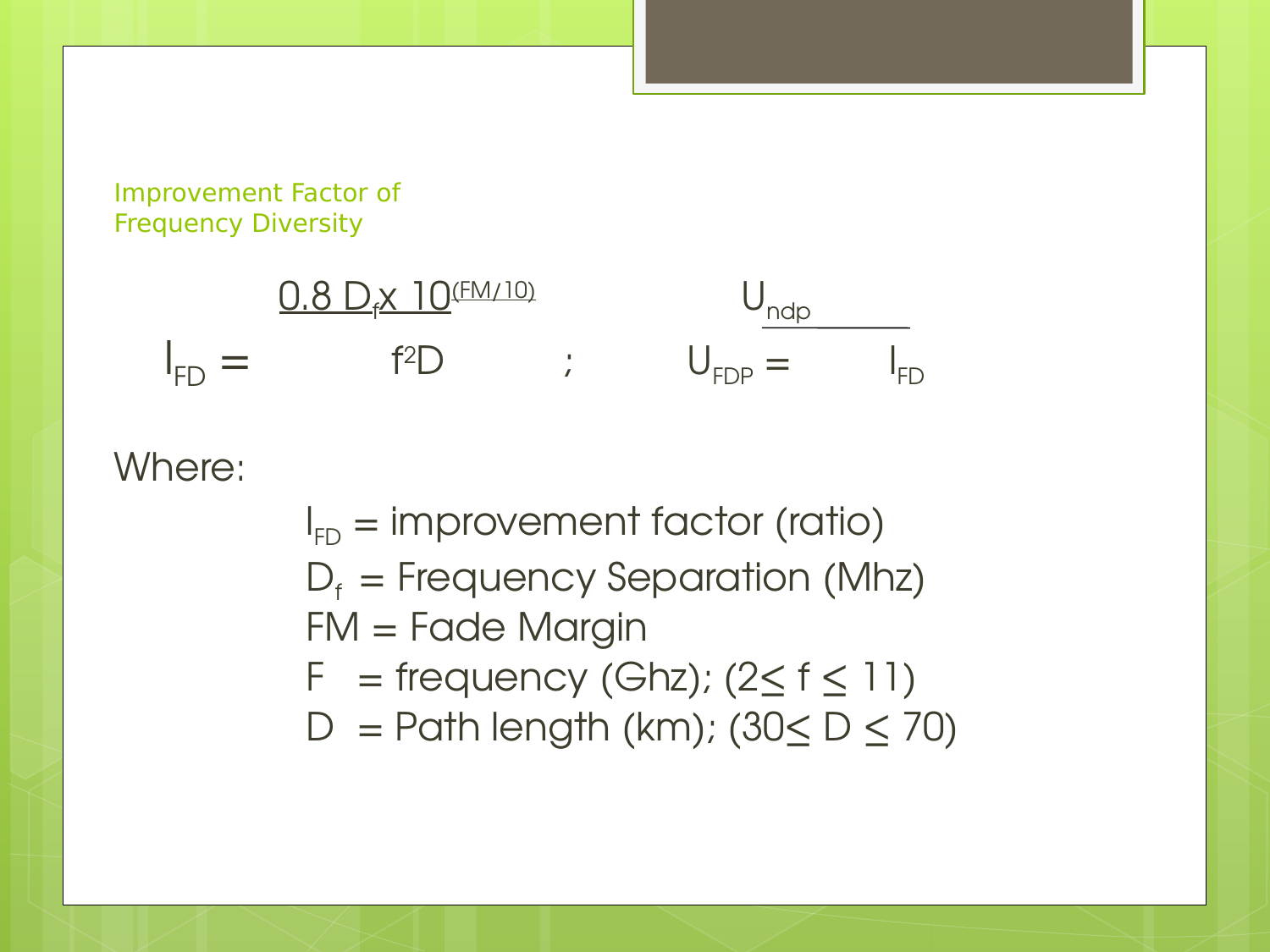

# Improvement Factor of Frequency Diversity

             0.8 Dfx 10(FM/10)		     Undp
    lFD =           f2D           ;  	UFDP =         lFD

Where:
		lFD = improvement factor (ratio)
		Df  = Frequency Separation (Mhz)
		FM = Fade Margin
		F   = frequency (Ghz); (2≤ f ≤ 11)
		D  = Path length (km); (30≤ D ≤ 70)